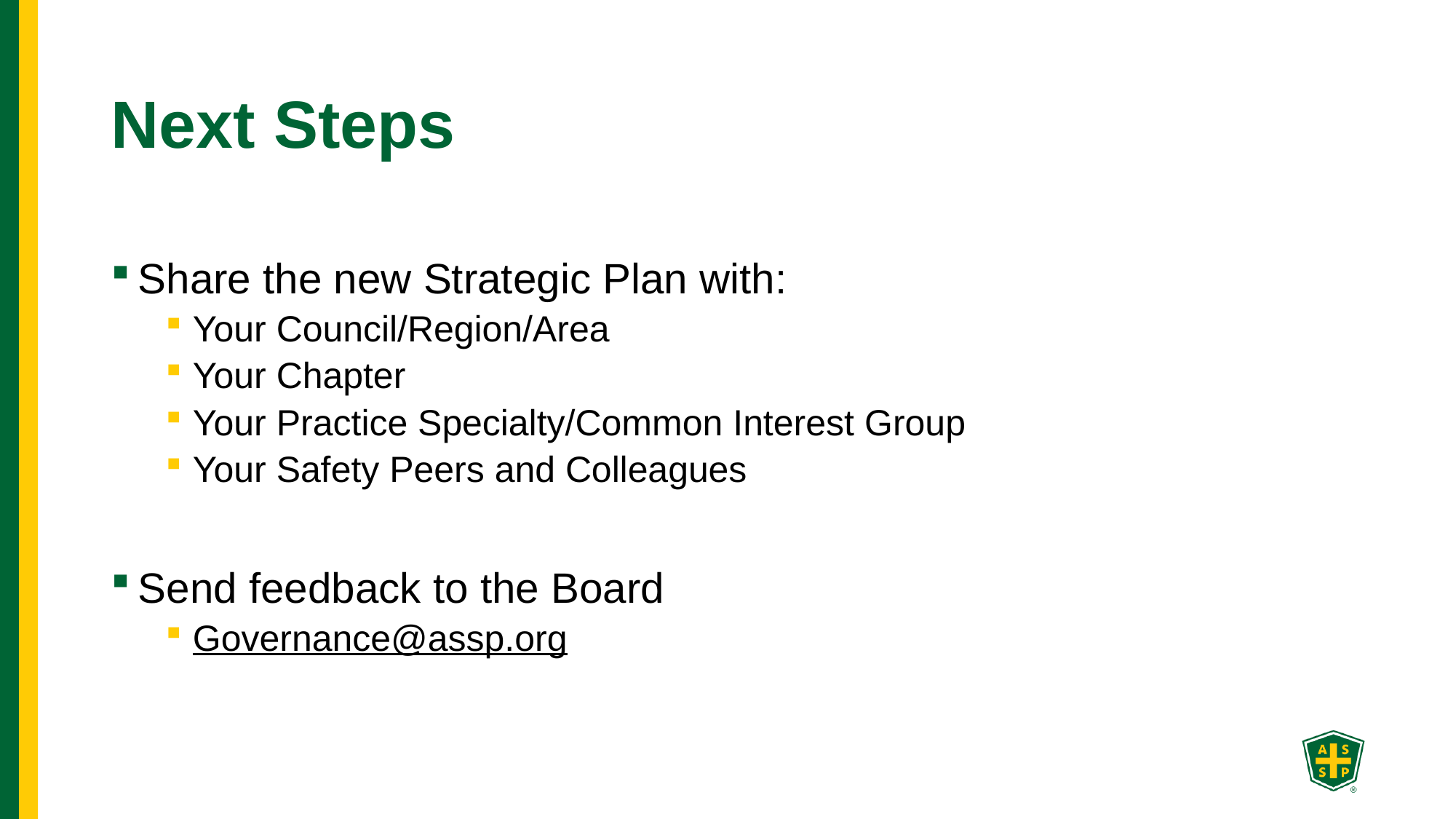

# Next Steps
Share the new Strategic Plan with:
Your Council/Region/Area
Your Chapter
Your Practice Specialty/Common Interest Group
Your Safety Peers and Colleagues

Send feedback to the Board
Governance@assp.org